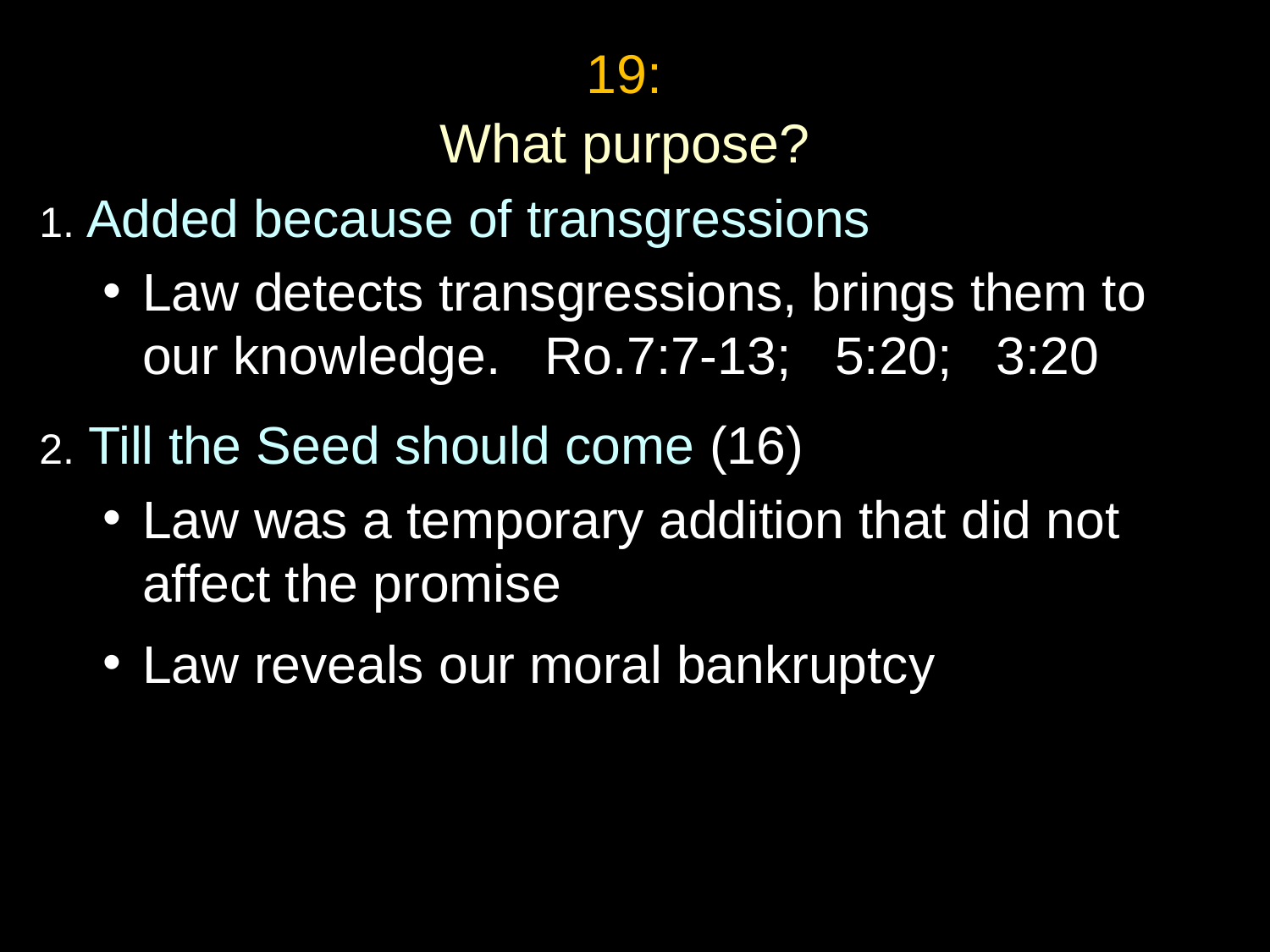

19:
What purpose?
1. Added because of transgressions
Law detects transgressions, brings them to our knowledge.   Ro.7:7-13;   5:20;   3:20
2. Till the Seed should come (16)
Law was a temporary addition that did not affect the promise
Law reveals our moral bankruptcy